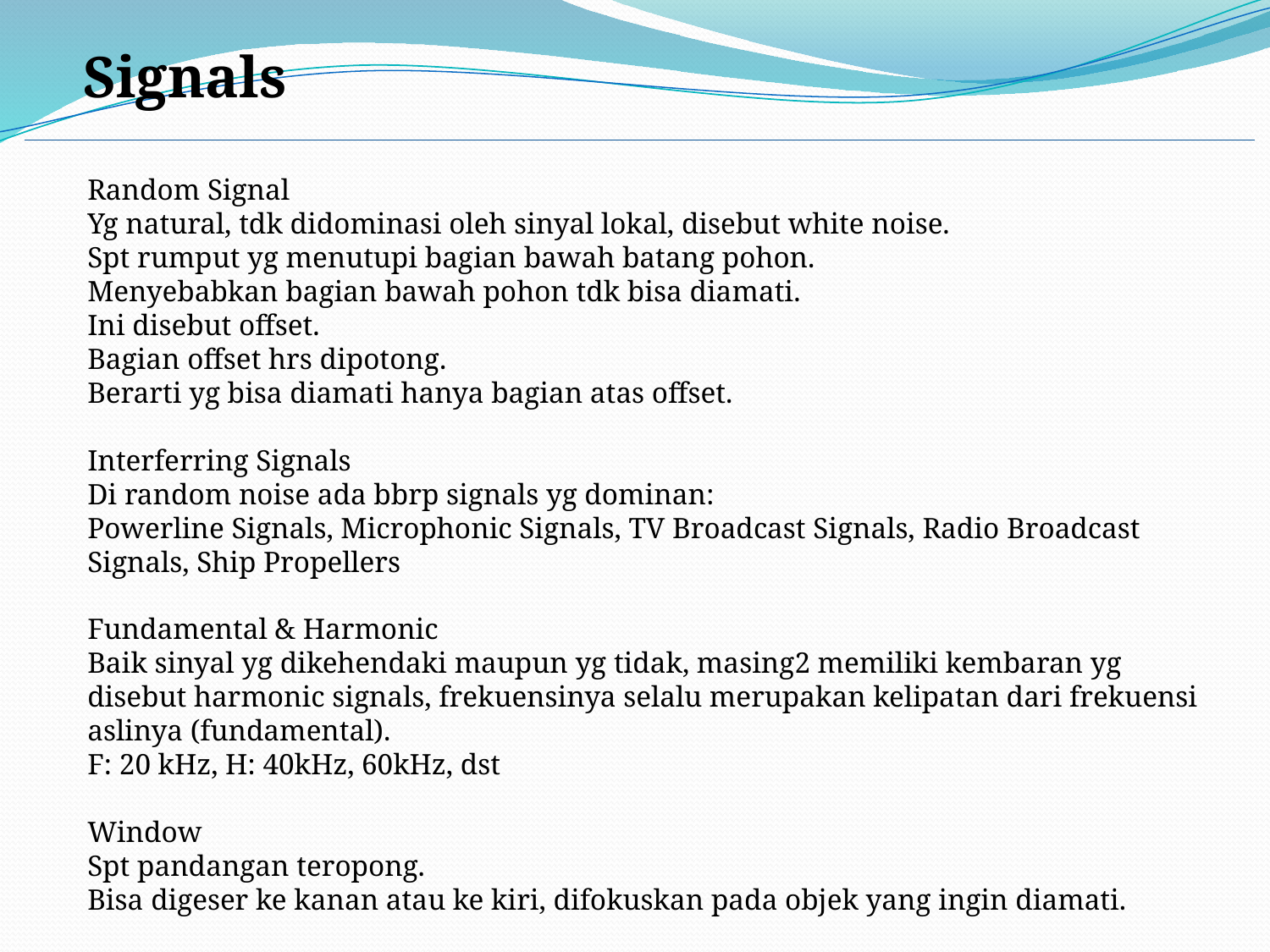

Signals
Random Signal
Yg natural, tdk didominasi oleh sinyal lokal, disebut white noise.
Spt rumput yg menutupi bagian bawah batang pohon.
Menyebabkan bagian bawah pohon tdk bisa diamati.
Ini disebut offset.
Bagian offset hrs dipotong.
Berarti yg bisa diamati hanya bagian atas offset.

Interferring Signals
Di random noise ada bbrp signals yg dominan:
Powerline Signals, Microphonic Signals, TV Broadcast Signals, Radio Broadcast Signals, Ship Propellers

Fundamental & Harmonic
Baik sinyal yg dikehendaki maupun yg tidak, masing2 memiliki kembaran yg disebut harmonic signals, frekuensinya selalu merupakan kelipatan dari frekuensi aslinya (fundamental).
F: 20 kHz, H: 40kHz, 60kHz, dst

Window
Spt pandangan teropong.
Bisa digeser ke kanan atau ke kiri, difokuskan pada objek yang ingin diamati.